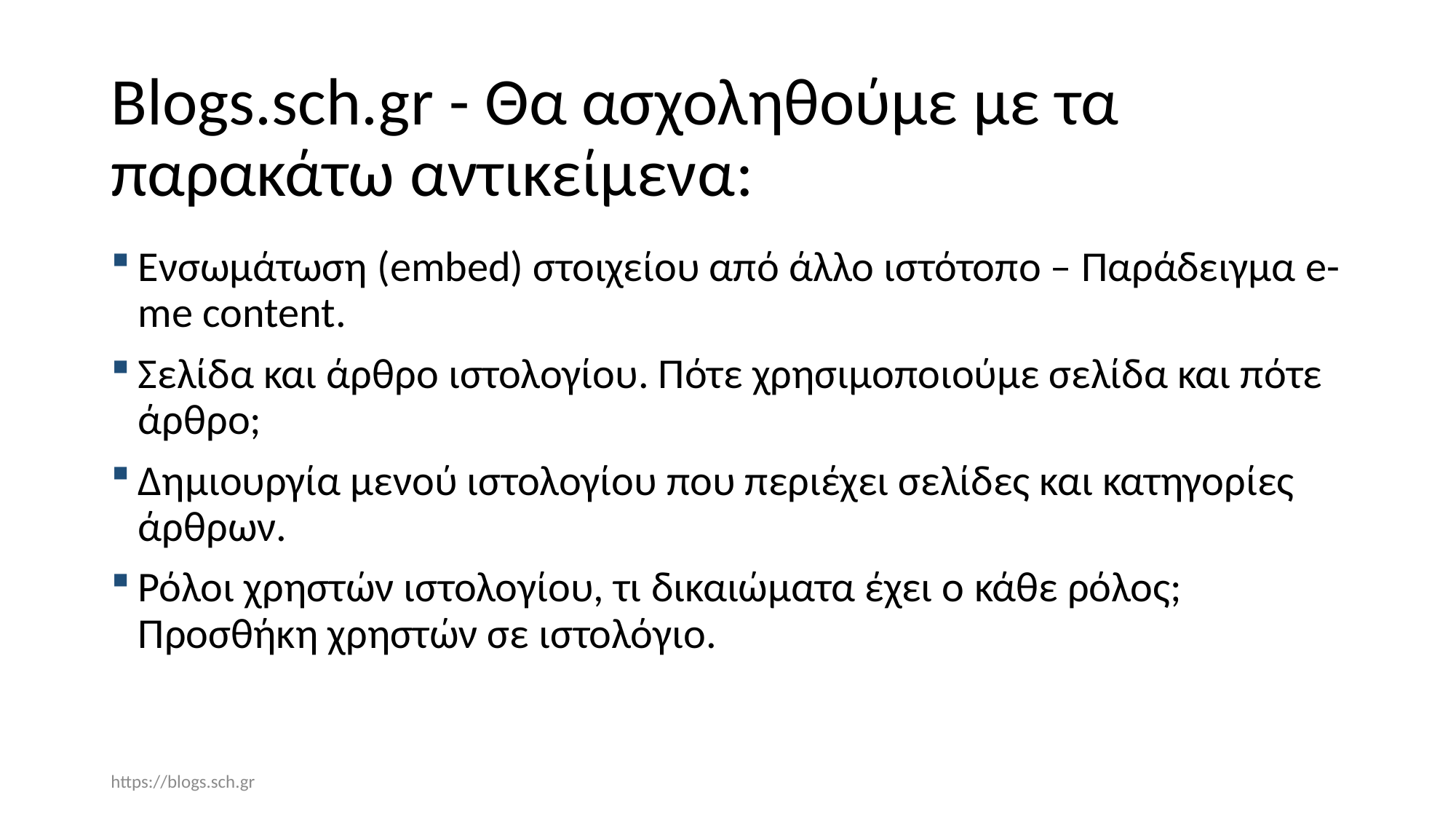

# Blogs.sch.gr - Θα ασχοληθούμε με τα παρακάτω αντικείμενα:
Ενσωμάτωση (embed) στοιχείου από άλλο ιστότοπο – Παράδειγμα e-me content.
Σελίδα και άρθρο ιστολογίου. Πότε χρησιμοποιούμε σελίδα και πότε άρθρο;
Δημιουργία μενού ιστολογίου που περιέχει σελίδες και κατηγορίες άρθρων.
Ρόλοι χρηστών ιστολογίου, τι δικαιώματα έχει ο κάθε ρόλος; Προσθήκη χρηστών σε ιστολόγιο.

https://blogs.sch.gr